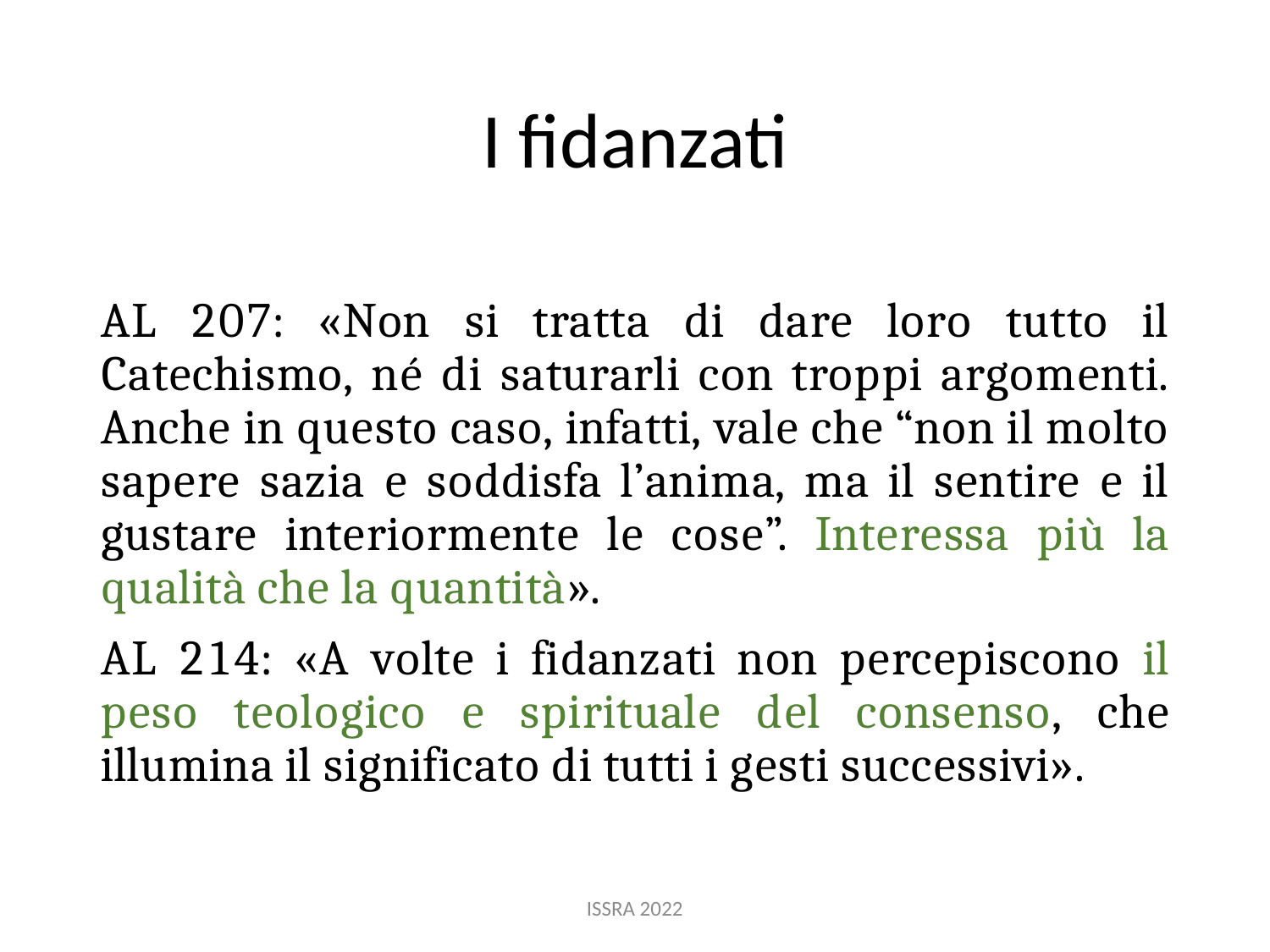

# I fidanzati
AL 207: «Non si tratta di dare loro tutto il Catechismo, né di saturarli con troppi argomenti. Anche in questo caso, infatti, vale che “non il molto sapere sazia e soddisfa l’anima, ma il sentire e il gustare interiormente le cose”. Interessa più la qualità che la quantità».
AL 214: «A volte i fidanzati non percepiscono il peso teologico e spirituale del consenso, che illumina il significato di tutti i gesti successivi».

ISSRA 2022